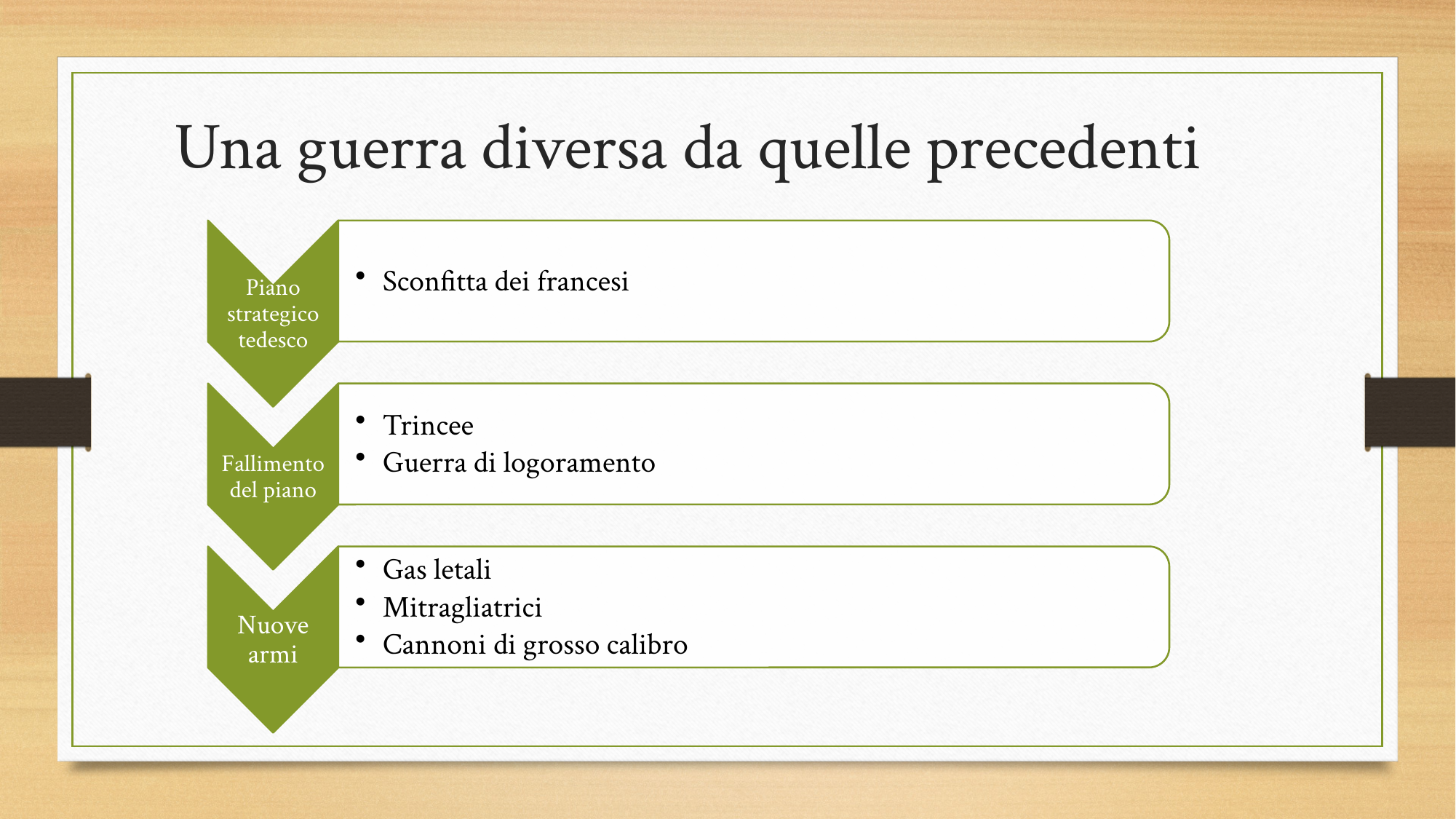

Una guerra diversa da quelle precedenti
Piano strategico tedesco
Sconfitta dei francesi
Fallimento del piano
Trincee
Guerra di logoramento
Nuove armi
Gas letali
Mitragliatrici
Cannoni di grosso calibro